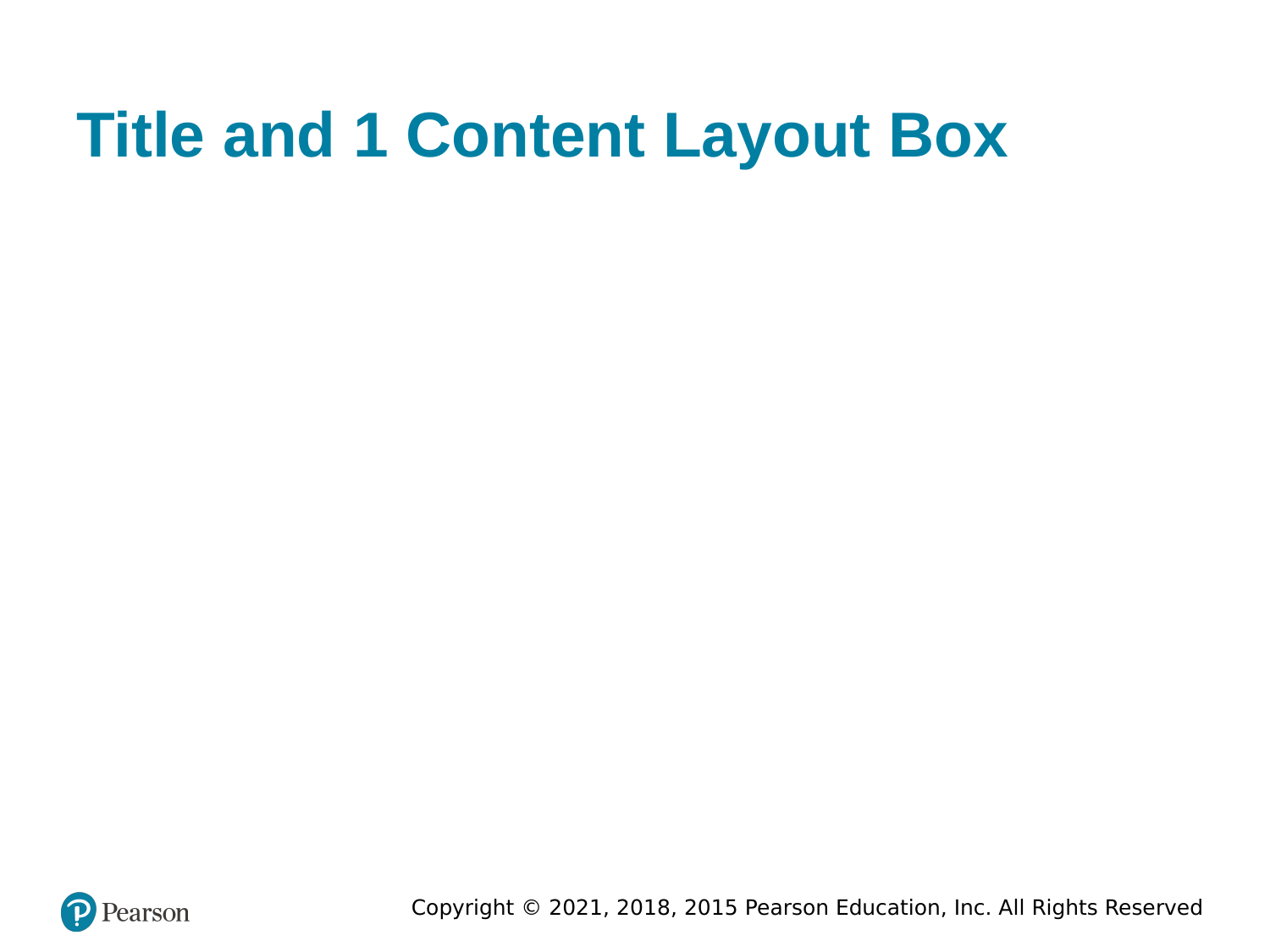

# Title and 1 Content Layout Box